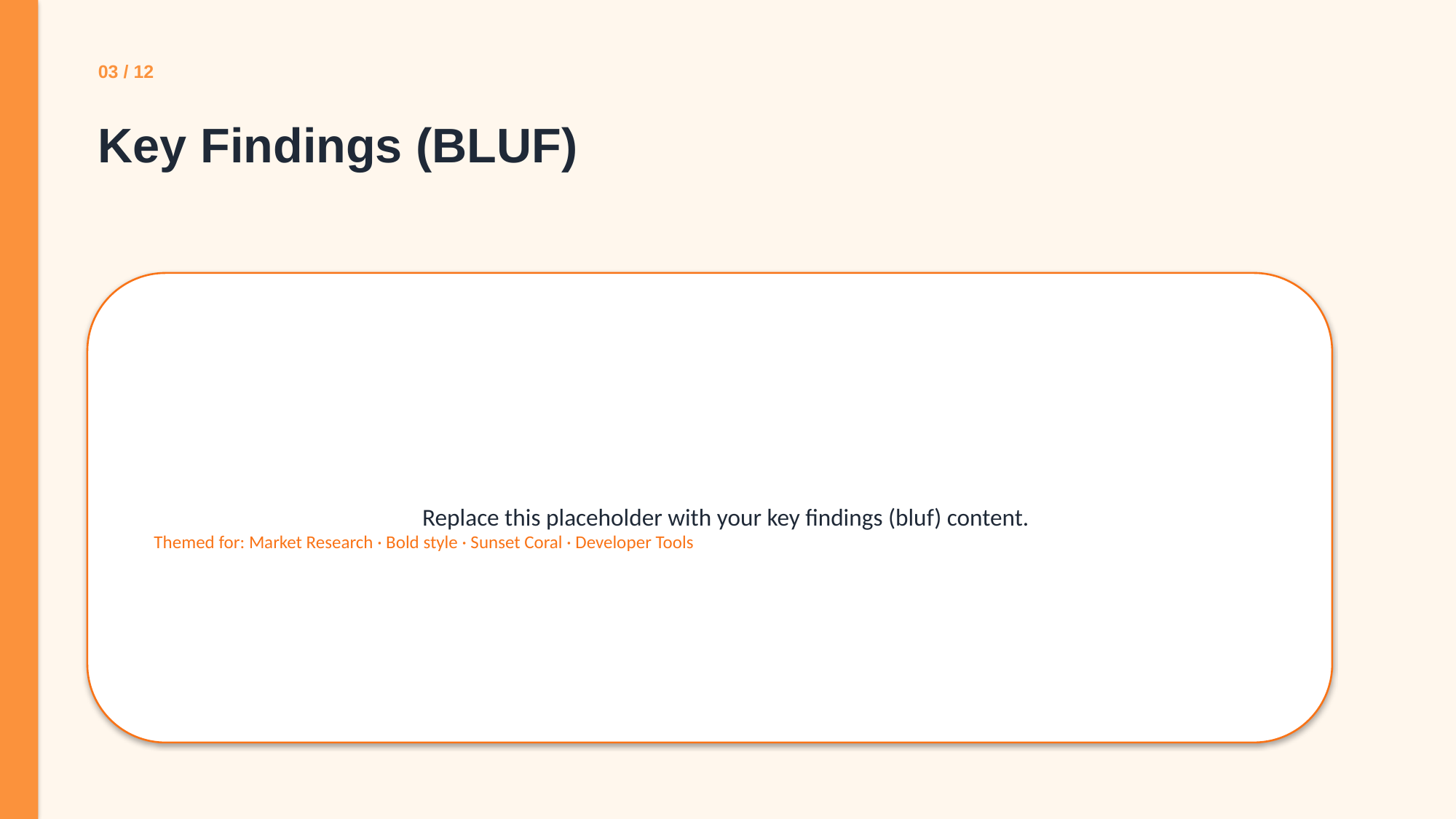

03 / 12
Key Findings (BLUF)
Replace this placeholder with your key findings (bluf) content.
Themed for: Market Research · Bold style · Sunset Coral · Developer Tools